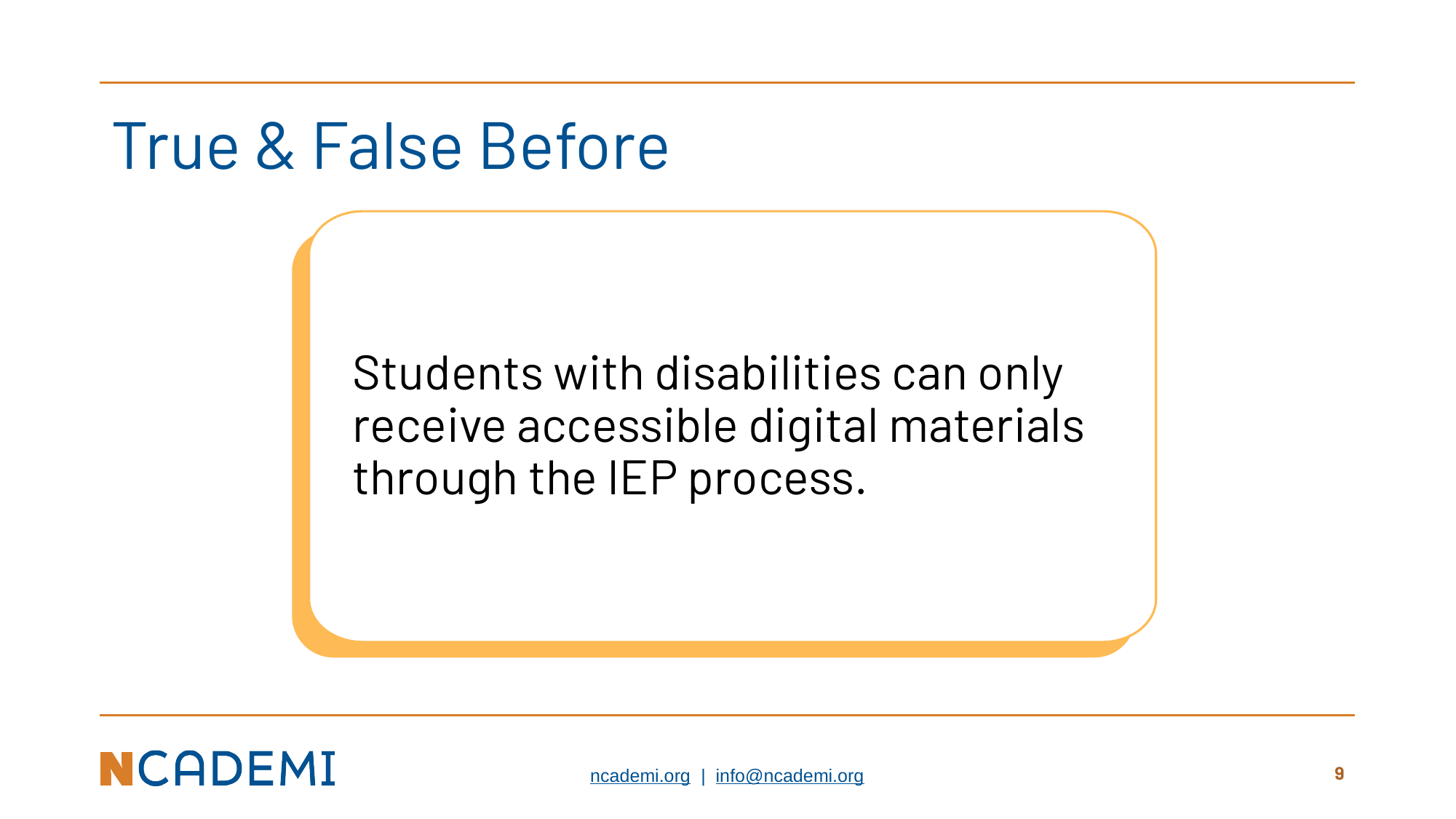

# True & False Before
Students with disabilities can only receive accessible digital materials through the IEP process.

9